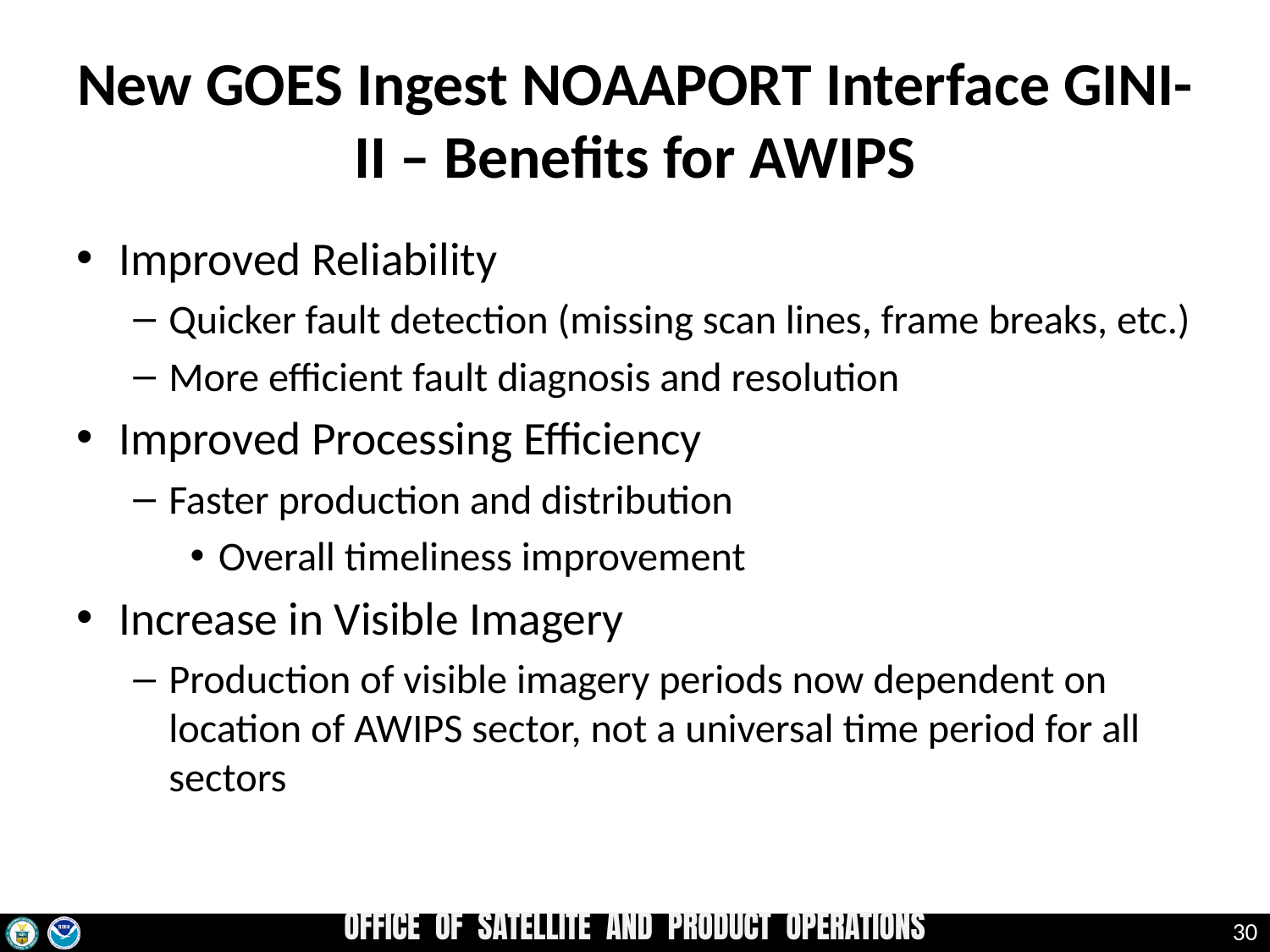

# New GOES Ingest NOAAPORT Interface GINI-II – Benefits for AWIPS
Improved Reliability
Quicker fault detection (missing scan lines, frame breaks, etc.)
More efficient fault diagnosis and resolution
Improved Processing Efficiency
Faster production and distribution
Overall timeliness improvement
Increase in Visible Imagery
Production of visible imagery periods now dependent on location of AWIPS sector, not a universal time period for all sectors